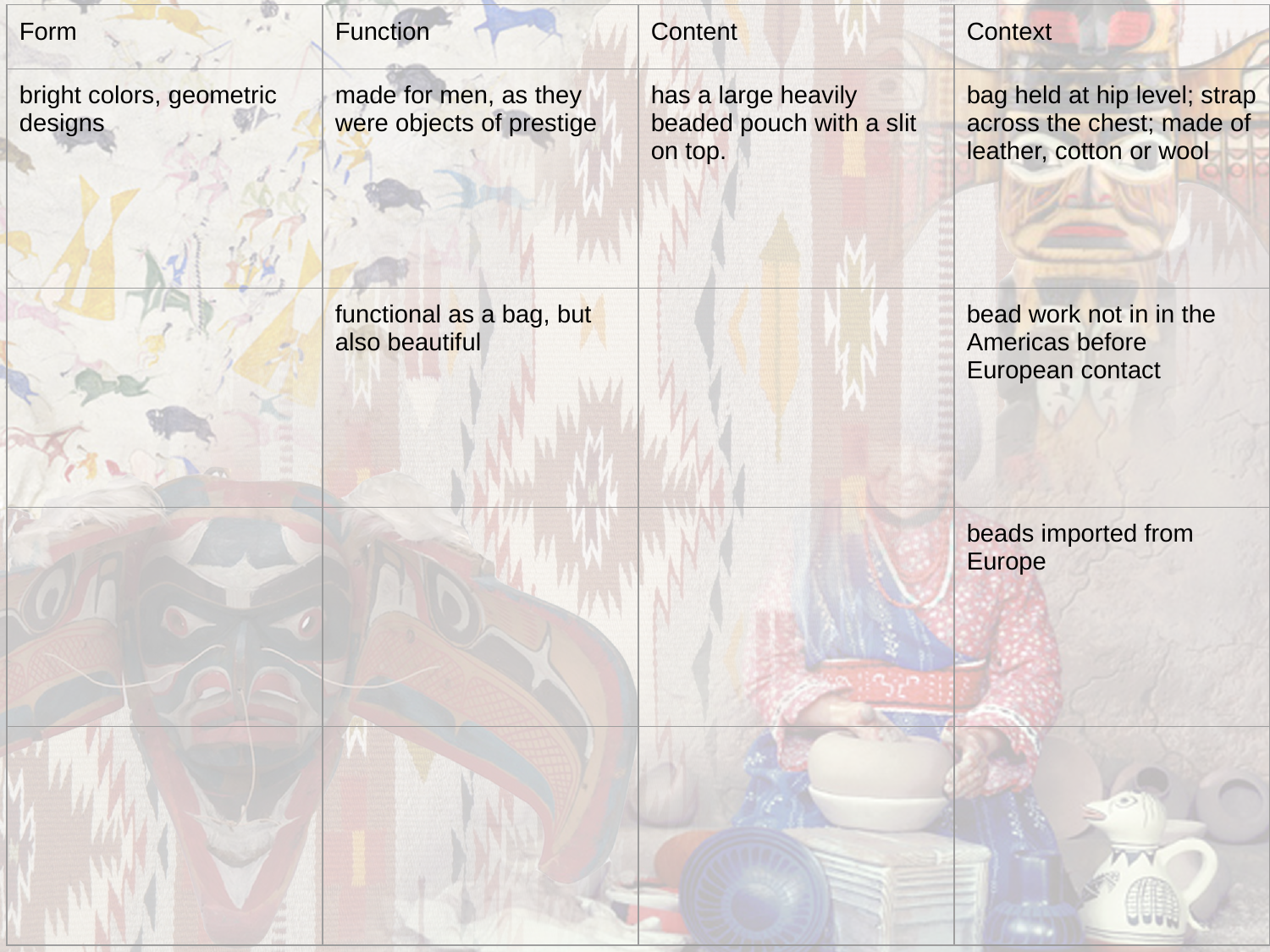

| Form | Function | Content | Context |
| --- | --- | --- | --- |
| bright colors, geometric designs | made for men, as they were objects of prestige | has a large heavily beaded pouch with a slit on top. | bag held at hip level; strap across the chest; made of leather, cotton or wool |
|  | functional as a bag, but also beautiful |  | bead work not in in the Americas before European contact |
|  |  |  | beads imported from Europe |
|  |  |  |  |